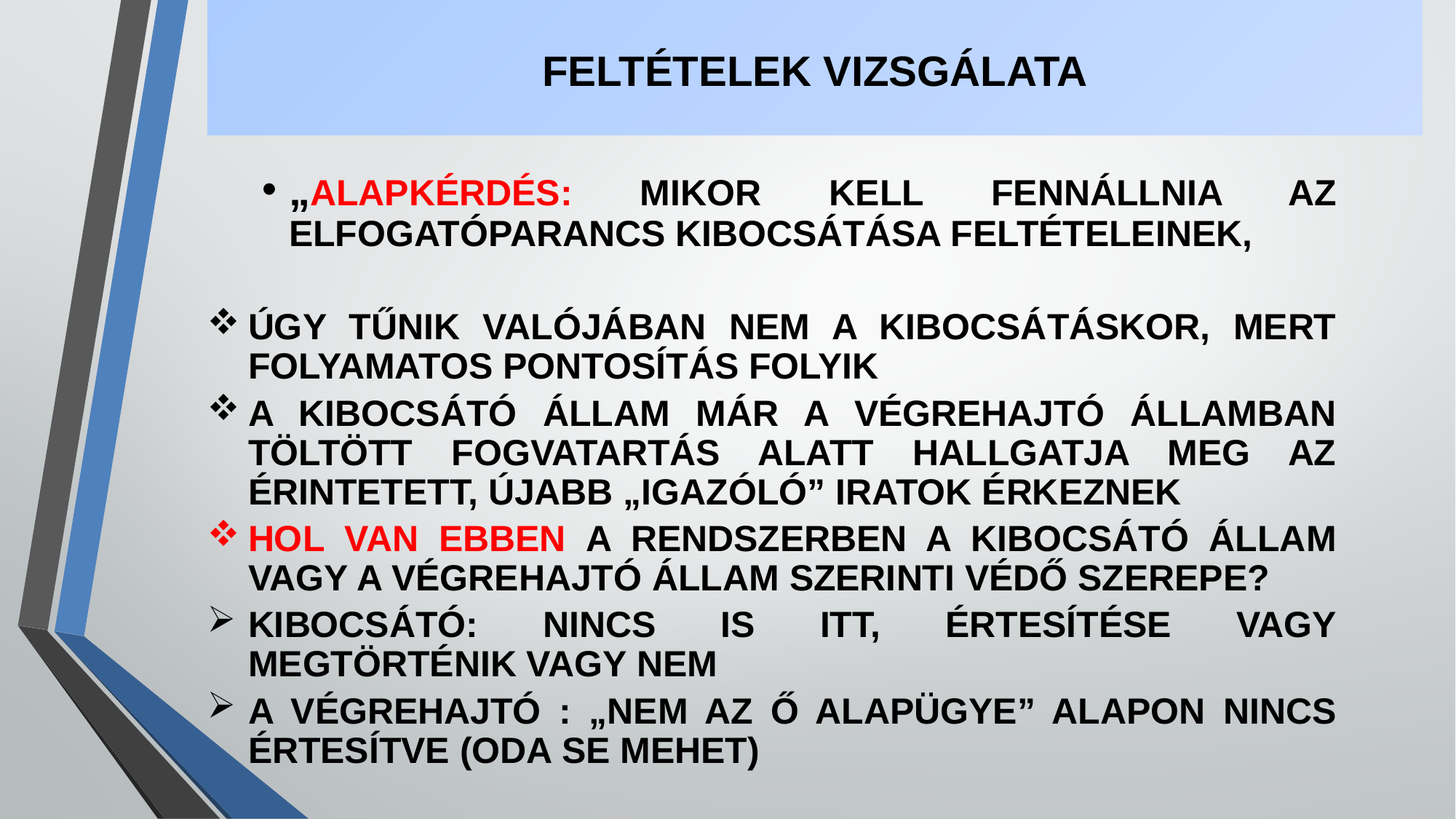

# FELTÉTELEK VIZSGÁLATA

„ALAPKÉRDÉS: MIKOR KELL FENNÁLLNIA AZ ELFOGATÓPARANCS KIBOCSÁTÁSA FELTÉTELEINEK,

ÚGY TŰNIK VALÓJÁBAN NEM A KIBOCSÁTÁSKOR, MERT FOLYAMATOS PONTOSÍTÁS FOLYIK
A KIBOCSÁTÓ ÁLLAM MÁR A VÉGREHAJTÓ ÁLLAMBAN TÖLTÖTT FOGVATARTÁS ALATT HALLGATJA MEG AZ ÉRINTETETT, ÚJABB „IGAZÓLÓ” IRATOK ÉRKEZNEK
HOL VAN EBBEN A RENDSZERBEN A KIBOCSÁTÓ ÁLLAM VAGY A VÉGREHAJTÓ ÁLLAM SZERINTI VÉDŐ SZEREPE?
KIBOCSÁTÓ: NINCS IS ITT, ÉRTESÍTÉSE VAGY MEGTÖRTÉNIK VAGY NEM
A VÉGREHAJTÓ : „NEM AZ Ő ALAPÜGYE” ALAPON NINCS ÉRTESÍTVE (ODA SE MEHET)